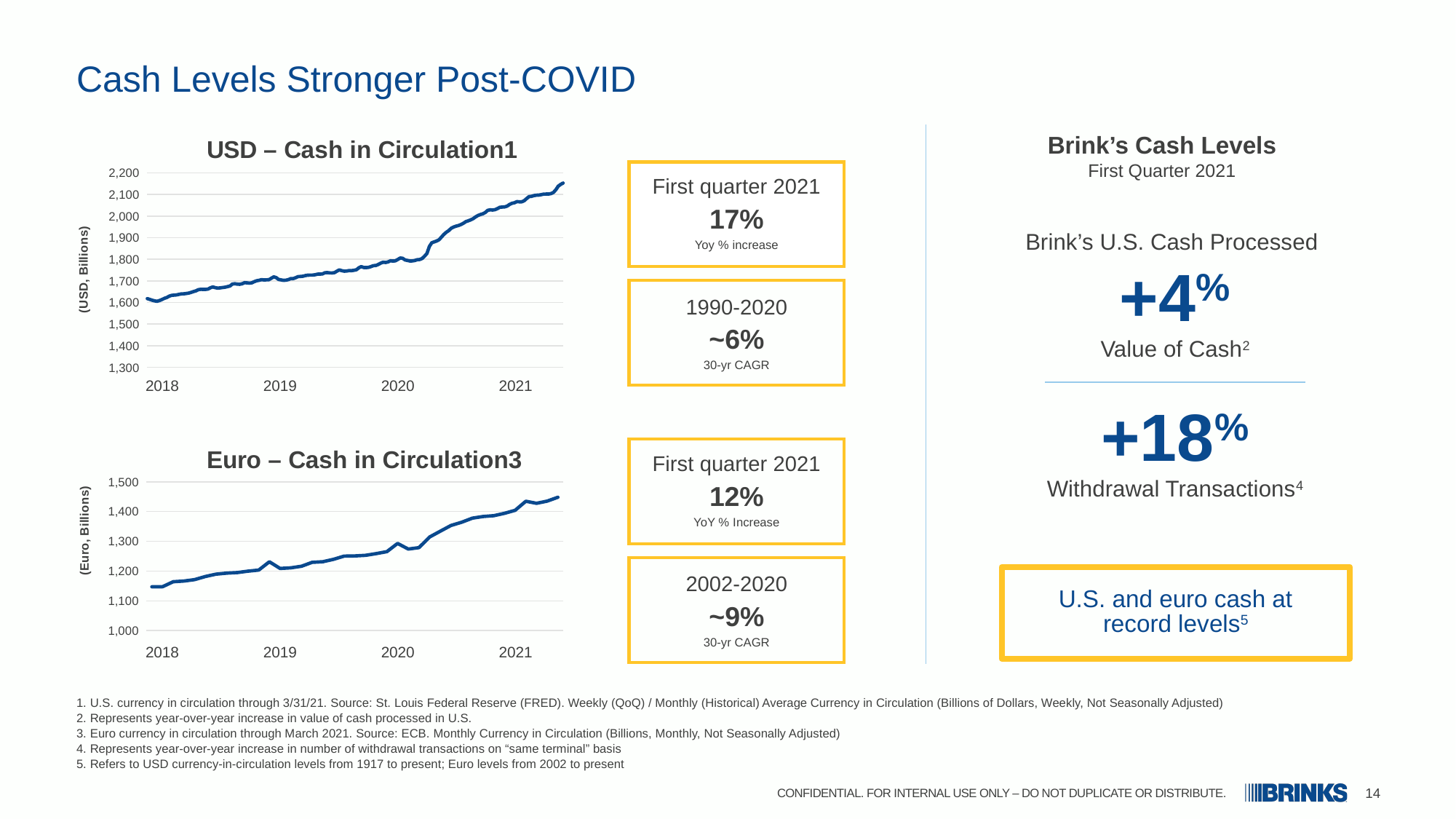

# Cash Levels Stronger Post-COVID

### Chart: USD – Cash in Circulation1

| Category |  |
|---|---|
| 43103 | 1618.012 |
| 43110 | 1614.585 |
| 43117 | 1610.647 |
| 43124 | 1607.693 |
| 43131 | 1605.766 |
| 43138 | 1609.04 |
| 43145 | 1613.641 |
| 43152 | 1619.318 |
| 43159 | 1623.124 |
| 43166 | 1629.472 |
| 43173 | 1633.275 |
| 43180 | 1634.153 |
| 43187 | 1635.251 |
| 43194 | 1637.719 |
| 43201 | 1639.944 |
| 43208 | 1640.416 |
| 43215 | 1641.724 |
| 43222 | 1643.581 |
| 43229 | 1646.695 |
| 43236 | 1650.654 |
| 43243 | 1653.989 |
| 43250 | 1659.475 |
| 43257 | 1661.173 |
| 43264 | 1660.899 |
| 43271 | 1660.851 |
| 43278 | 1662.164 |
| 43285 | 1668.566 |
| 43292 | 1672.144 |
| 43299 | 1668.632 |
| 43306 | 1666.885 |
| 43313 | 1667.748 |
| 43320 | 1669.37 |
| 43327 | 1670.942 |
| 43334 | 1673.672 |
| 43341 | 1676.308 |
| 43348 | 1685.586 |
| 43355 | 1686.893 |
| 43362 | 1685.089 |
| 43369 | 1684.491 |
| 43376 | 1686.642 |
| 43383 | 1691.826 |
| 43390 | 1691.137 |
| 43397 | 1689.73 |
| 43404 | 1691.324 |
| 43411 | 1696.62 |
| 43418 | 1700.939 |
| 43425 | 1702.783 |
| 43432 | 1706.067 |
| 43439 | 1704.449 |
| 43446 | 1704.984 |
| 43453 | 1705.712 |
| 43460 | 1712.424 |
| 43467 | 1719.039 |
| 43474 | 1715.446 |
| 43481 | 1706.753 |
| 43488 | 1704.763 |
| 43495 | 1702.628 |
| 43502 | 1703.372 |
| 43509 | 1706.086 |
| 43516 | 1710.847 |
| 43523 | 1710.832 |
| 43530 | 1714.772 |
| 43537 | 1719.885 |
| 43544 | 1720.603 |
| 43551 | 1721.789 |
| 43558 | 1724.746 |
| 43565 | 1726.694 |
| 43572 | 1726.996 |
| 43579 | 1727.199 |
| 43586 | 1728.432 |
| 43593 | 1731.386 |
| 43600 | 1731.597 |
| 43607 | 1732.141 |
| 43614 | 1737.577 |
| 43621 | 1738.643 |
| 43628 | 1737.227 |
| 43635 | 1736.958 |
| 43642 | 1738.215 |
| 43649 | 1745.276 |
| 43656 | 1750.951 |
| 43663 | 1747.344 |
| 43670 | 1745.231 |
| 43677 | 1745.687 |
| 43684 | 1748.048 |
| 43691 | 1747.676 |
| 43698 | 1749.182 |
| 43705 | 1751.555 |
| 43712 | 1760.653 |
| 43719 | 1766.237 |
| 43726 | 1762.096 |
| 43733 | 1761.662 |
| 43740 | 1762.796 |
| 43747 | 1766.295 |
| 43754 | 1770.761 |
| 43761 | 1771.533 |
| 43768 | 1776.039 |
| 43775 | 1782.249 |
| 43782 | 1786.866 |
| 43789 | 1785.488 |
| 43796 | 1787.801 |
| 43803 | 1793.186 |
| 43810 | 1791.932 |
| 43817 | 1792.816 |
| 43824 | 1799.105 |
| 43831 | 1805.88 |
| 43838 | 1804.965 |
| 43845 | 1797.216 |
| 43852 | 1794.685 |
| 43859 | 1792.176 |
| 43866 | 1792.586 |
| 43873 | 1794.356 |
| 43880 | 1798.097 |
| 43887 | 1798.896 |
| 43894 | 1803.47 |
| 43901 | 1814.015 |
| 43908 | 1827.086 |
| 43915 | 1859.732 |
| 43922 | 1876.839 |
| 43929 | 1880.963 |
| 43936 | 1884.887 |
| 43943 | 1890.85 |
| 43950 | 1903.359 |
| 43957 | 1916.001 |
| 43964 | 1925.637 |
| 43971 | 1933.167 |
| 43978 | 1944.109 |
| 43985 | 1949.684 |
| 43992 | 1953.842 |
| 43999 | 1956.796 |
| 44006 | 1961.158 |
| 44013 | 1967.076 |
| 44020 | 1974.69 |
| 44027 | 1978.51 |
| 44034 | 1982.873 |
| 44041 | 1988.19 |
| 44048 | 1996.626 |
| 44055 | 2003.019 |
| 44062 | 2007.458 |
| 44069 | 2010.991 |
| 44076 | 2016.895 |
| 44083 | 2026.998 |
| 44090 | 2029.078 |
| 44097 | 2028.366 |
| 44104 | 2029.894 |
| 44111 | 2034.87 |
| 44118 | 2041.041 |
| 44125 | 2042.036 |
| 44132 | 2042.858 |
| 44139 | 2046.746 |
| 44146 | 2054.172 |
| 44153 | 2059.539 |
| 44160 | 2062.076 |
| 44167 | 2067.119 |
| 44174 | 2066.294 |
| 44181 | 2066.397 |
| 44188 | 2071.351 |
| 44195 | 2081.471 |
| 44202 | 2090.412 |
| 44209 | 2091.674 |
| 44216 | 2094.987 |
| 44223 | 2097.065 |
| 44230 | 2097.391 |
| 44237 | 2099.345 |
| 44244 | 2102.039 |
| 44251 | 2102.132 |
| 44258 | 2102.296 |
| 44265 | 2104.217 |
| 44272 | 2109.499 |
| 44279 | 2121.951 |
| 44286 | 2138.659 |
| 44293 | 2146.971 |
| 44300 | 2153.198 |
Brink’s Cash Levels
First Quarter 2021
Brink’s U.S. Cash Processed
+4%
Value of Cash2
+18%
Withdrawal Transactions4
First quarter 2021
17%
Yoy % increase
1990-2020
~6%
30-yr CAGR
2018
2019
2020
2021

### Chart: Euro – Cash in Circulation3

| Category |  |
|---|---|
| 43101 | 1147.08893123 |
| 43132 | 1147.370429555 |
| 43160 | 1164.162995005 |
| 43191 | 1166.405537765 |
| 43221 | 1171.173064645 |
| 43252 | 1181.53145319 |
| 43282 | 1189.49745381 |
| 43313 | 1193.01318613 |
| 43344 | 1194.8325901 |
| 43374 | 1199.6766928 |
| 43405 | 1203.27639331 |
| 43435 | 1231.133048635 |
| 43466 | 1208.656630825 |
| 43497 | 1210.772383165 |
| 43525 | 1216.081493665 |
| 43556 | 1229.18043176 |
| 43586 | 1231.16704713 |
| 43617 | 1239.327870395 |
| 43647 | 1250.133974415 |
| 43678 | 1250.754287215 |
| 43709 | 1252.733802765 |
| 43739 | 1258.56774504 |
| 43770 | 1265.111479745 |
| 43800 | 1292.74247073 |
| 43831 | 1273.86786707 |
| 43862 | 1278.656133305 |
| 43891 | 1314.474840435 |
| 43922 | 1334.08789108 |
| 43952 | 1353.268799945 |
| 43983 | 1364.11801448 |
| 44013 | 1377.788827165 |
| 44044 | 1383.224296505 |
| 44075 | 1385.984467045 |
| 44105 | 1393.96540368 |
| 44136 | 1404.01679921 |
| 44166 | 1434.50292693 |
| 44197 | 1427.550111955 |
| 44228 | 1434.90692357 |
| 44256 | 1447.987890385 |
First quarter 2021
12%
YoY % Increase
2002-2020
~9%
30-yr CAGR
U.S. and euro cash at record levels5
2018
2019
2020
2021
U.S. currency in circulation through 3/31/21. Source: St. Louis Federal Reserve (FRED). Weekly (QoQ) / Monthly (Historical) Average Currency in Circulation (Billions of Dollars, Weekly, Not Seasonally Adjusted)
Represents year-over-year increase in value of cash processed in U.S.
Euro currency in circulation through March 2021. Source: ECB. Monthly Currency in Circulation (Billions, Monthly, Not Seasonally Adjusted)
Represents year-over-year increase in number of withdrawal transactions on “same terminal” basis
Refers to USD currency-in-circulation levels from 1917 to present; Euro levels from 2002 to present